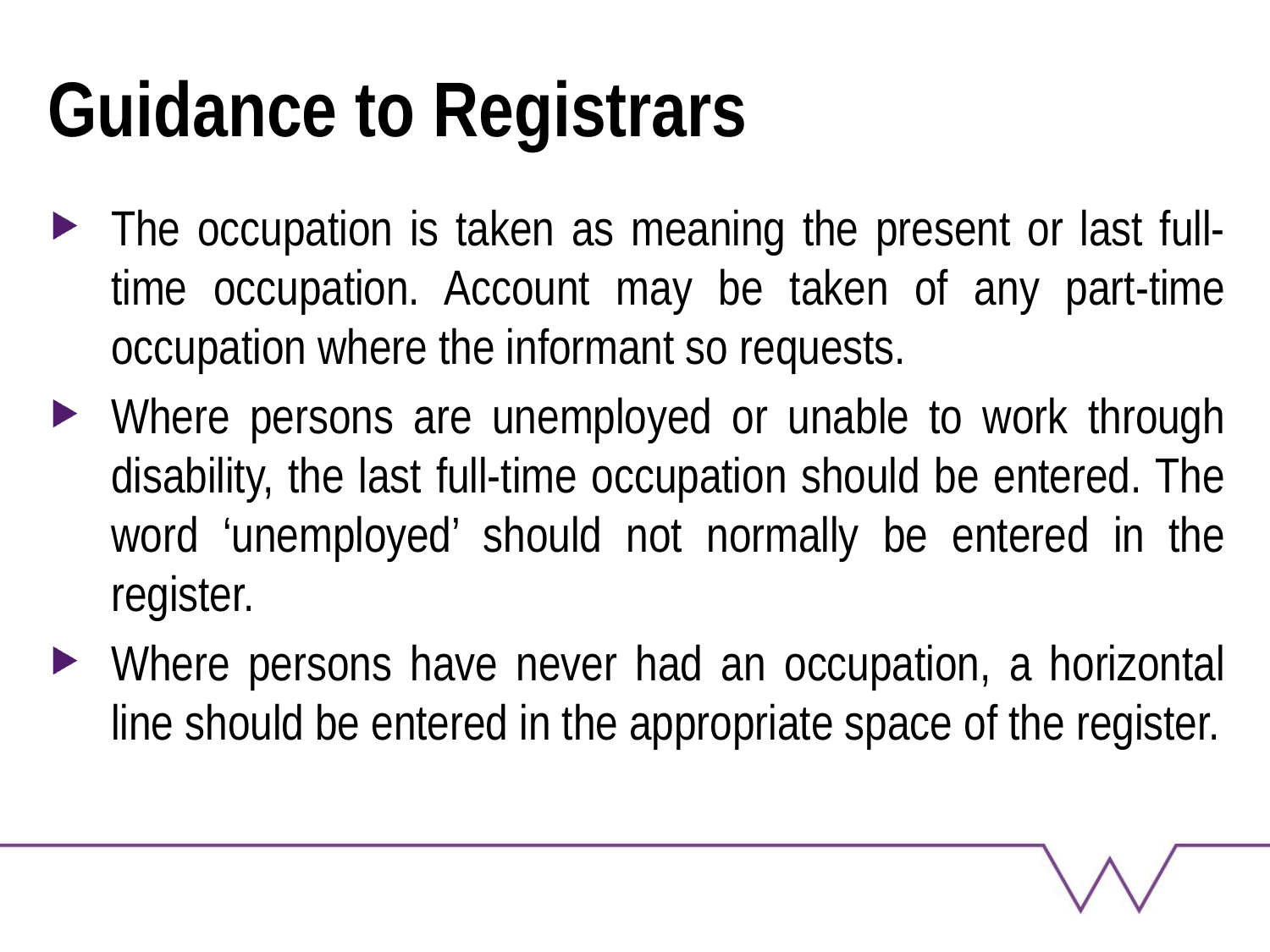

# Guidance to Registrars
The occupation is taken as meaning the present or last full-time occupation. Account may be taken of any part-time occupation where the informant so requests.
Where persons are unemployed or unable to work through disability, the last full-time occupation should be entered. The word ‘unemployed’ should not normally be entered in the register.
Where persons have never had an occupation, a horizontal line should be entered in the appropriate space of the register.